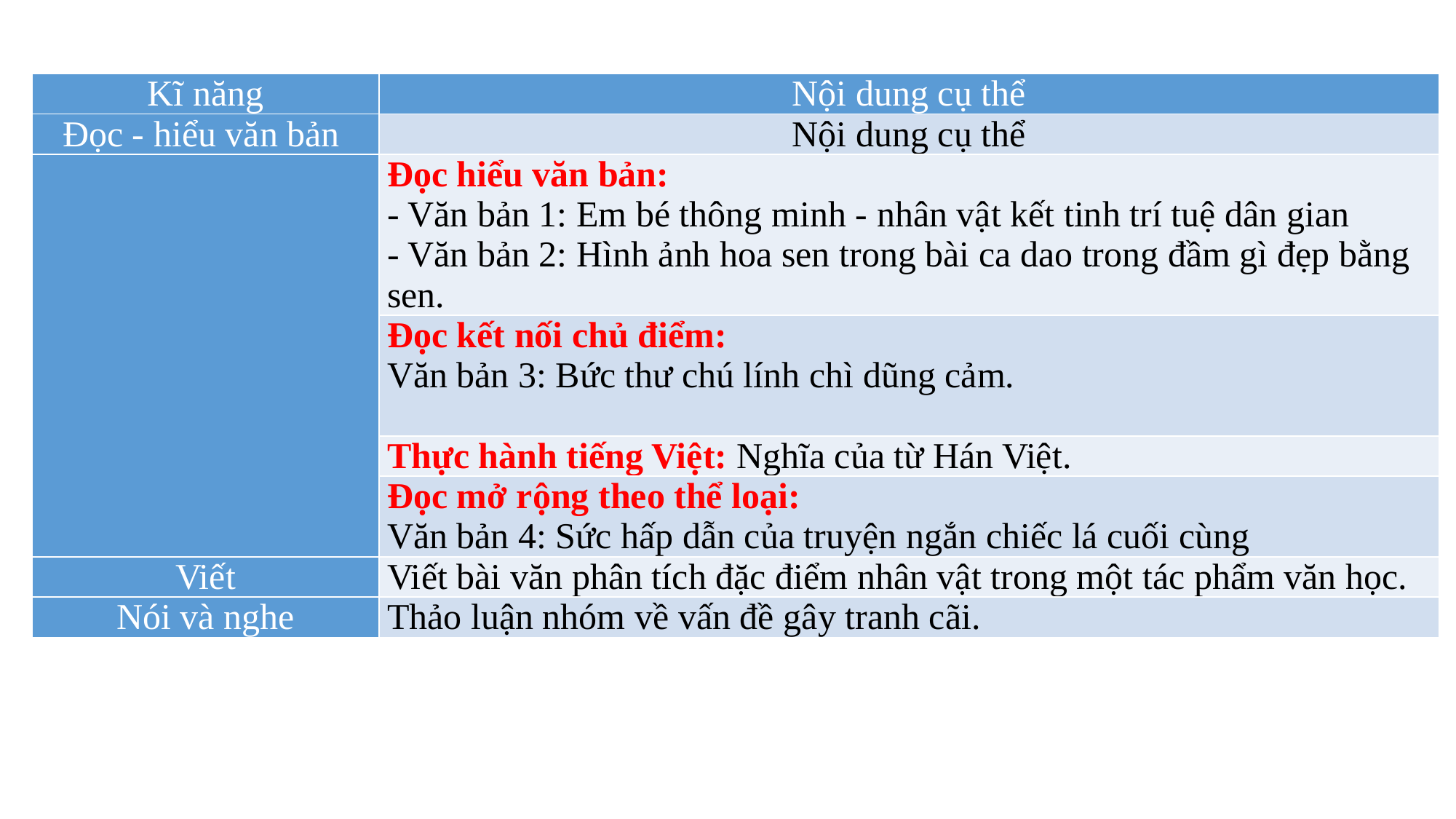

| Kĩ năng | Nội dung cụ thể |
| --- | --- |
| Đọc - hiểu văn bản | Nội dung cụ thể |
|  | Đọc hiểu văn bản: - Văn bản 1: Em bé thông minh - nhân vật kết tinh trí tuệ dân gian - Văn bản 2: Hình ảnh hoa sen trong bài ca dao trong đầm gì đẹp bằng sen. |
|  | Đọc kết nối chủ điểm: Văn bản 3: Bức thư chú lính chì dũng cảm. |
|  | Thực hành tiếng Việt: Nghĩa của từ Hán Việt. |
|  | Đọc mở rộng theo thể loại: Văn bản 4: Sức hấp dẫn của truyện ngắn chiếc lá cuối cùng |
| Viết | Viết bài văn phân tích đặc điểm nhân vật trong một tác phẩm văn học. |
| Nói và nghe | Thảo luận nhóm về vấn đề gây tranh cãi. |